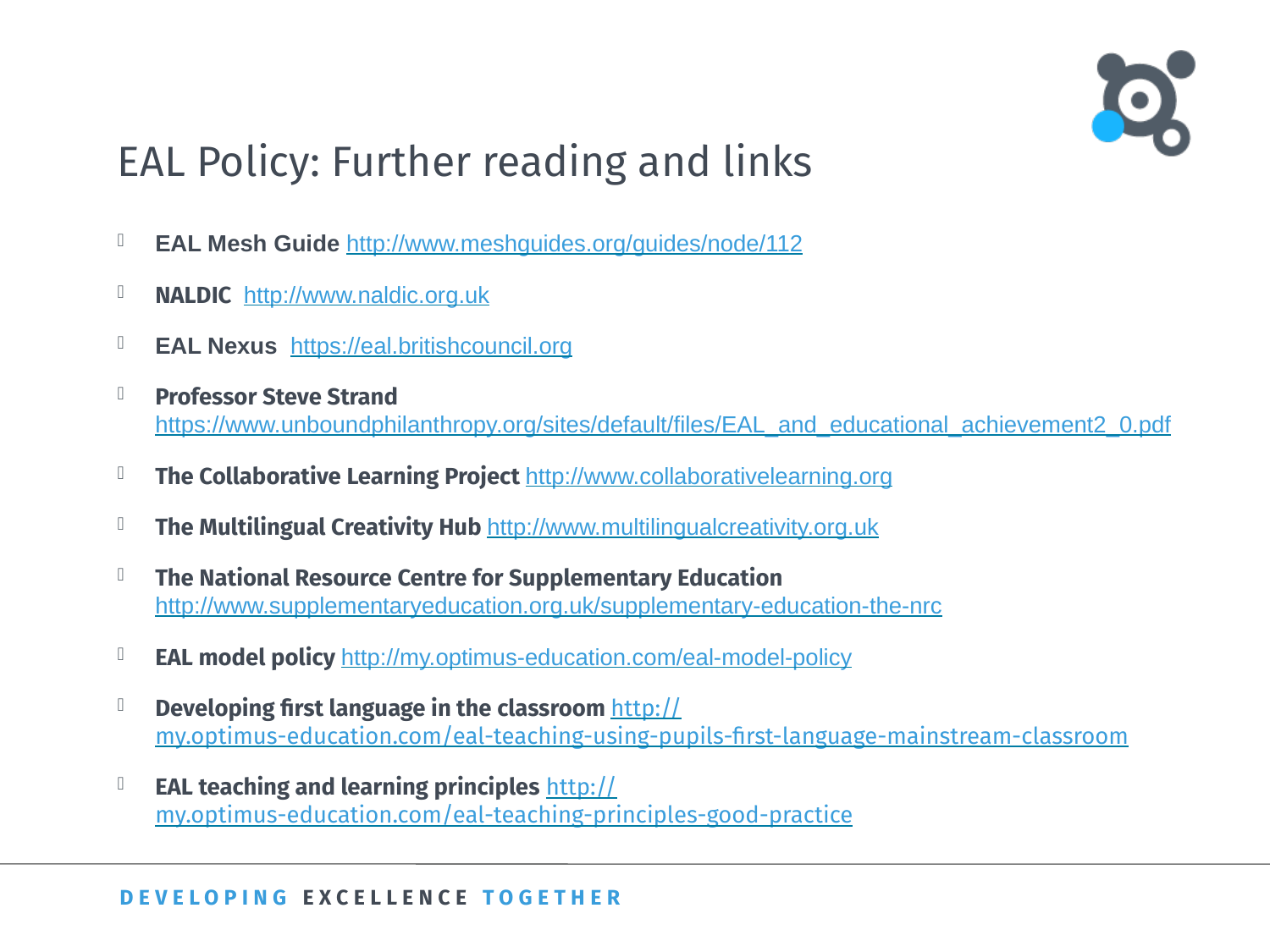

# EAL Policy: Further reading and links
EAL Mesh Guide http://www.meshguides.org/guides/node/112
NALDIC  http://www.naldic.org.uk
EAL Nexus  https://eal.britishcouncil.org
Professor Steve Strand https://www.unboundphilanthropy.org/sites/default/files/EAL_and_educational_achievement2_0.pdf
The Collaborative Learning Project http://www.collaborativelearning.org
The Multilingual Creativity Hub http://www.multilingualcreativity.org.uk
The National Resource Centre for Supplementary Education http://www.supplementaryeducation.org.uk/supplementary-education-the-nrc
EAL model policy http://my.optimus-education.com/eal-model-policy
Developing first language in the classroom http://my.optimus-education.com/eal-teaching-using-pupils-first-language-mainstream-classroom
EAL teaching and learning principles http://my.optimus-education.com/eal-teaching-principles-good-practice